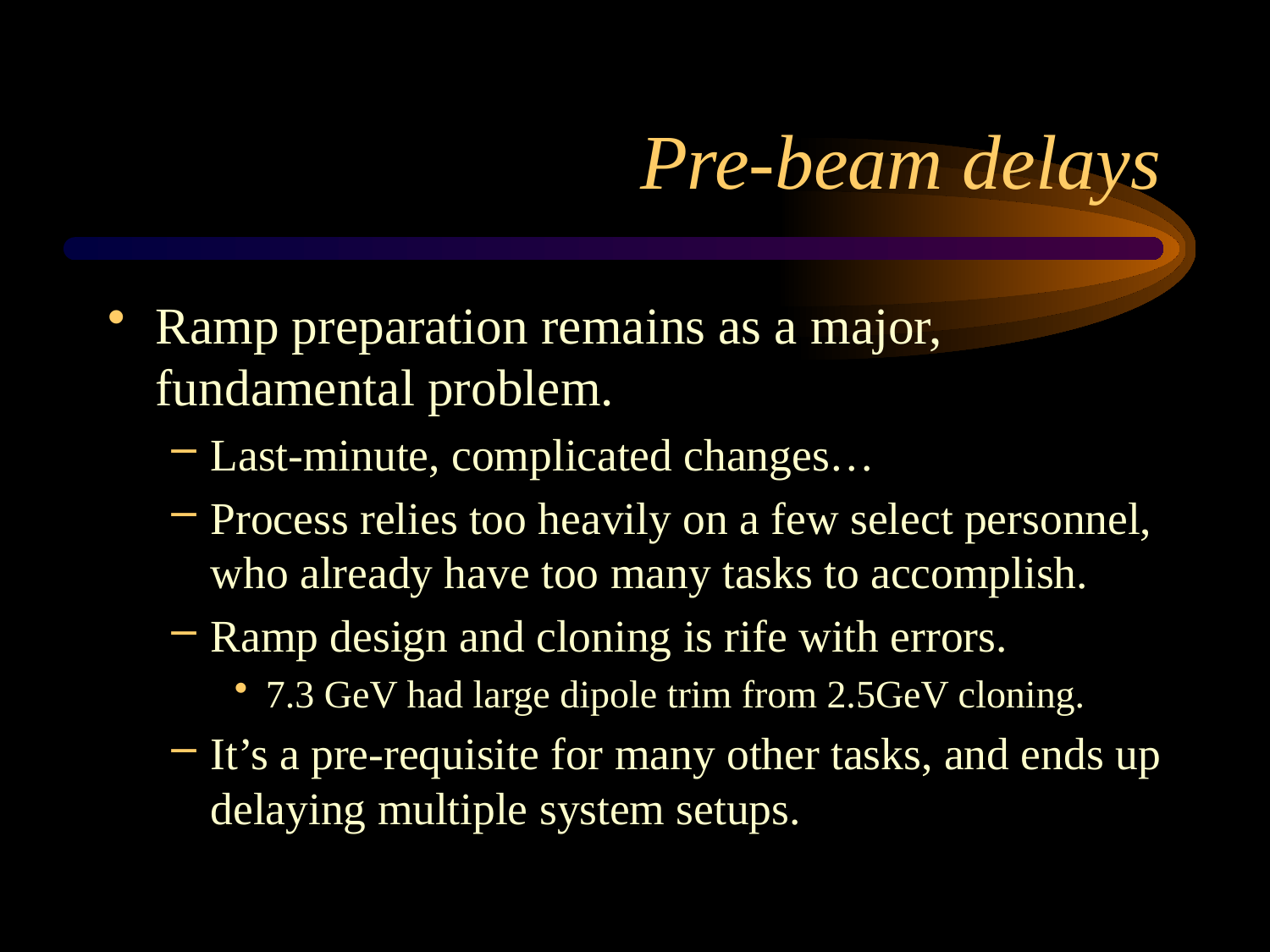

# Pre-beam delays
Ramp preparation remains as a major, fundamental problem.
Last-minute, complicated changes…
Process relies too heavily on a few select personnel, who already have too many tasks to accomplish.
Ramp design and cloning is rife with errors.
7.3 GeV had large dipole trim from 2.5GeV cloning.
It’s a pre-requisite for many other tasks, and ends up delaying multiple system setups.